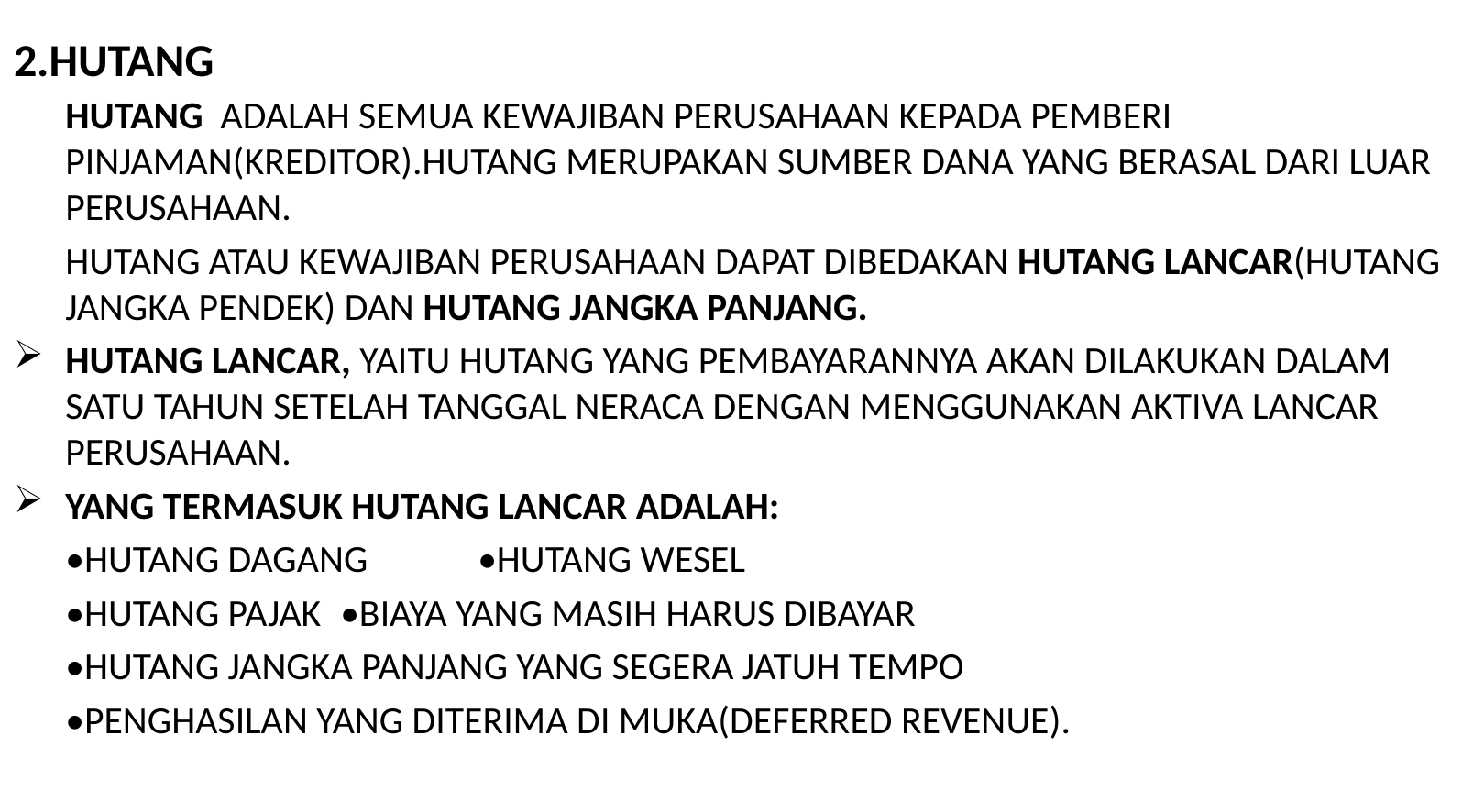

# 2.HUTANG
	HUTANG  ADALAH SEMUA KEWAJIBAN PERUSAHAAN KEPADA PEMBERI PINJAMAN(KREDITOR).HUTANG MERUPAKAN SUMBER DANA YANG BERASAL DARI LUAR PERUSAHAAN.
	HUTANG ATAU KEWAJIBAN PERUSAHAAN DAPAT DIBEDAKAN HUTANG LANCAR(HUTANG JANGKA PENDEK) DAN HUTANG JANGKA PANJANG.
HUTANG LANCAR, YAITU HUTANG YANG PEMBAYARANNYA AKAN DILAKUKAN DALAM SATU TAHUN SETELAH TANGGAL NERACA DENGAN MENGGUNAKAN AKTIVA LANCAR PERUSAHAAN.
YANG TERMASUK HUTANG LANCAR ADALAH:
	•HUTANG DAGANG	•HUTANG WESEL
	•HUTANG PAJAK	•BIAYA YANG MASIH HARUS DIBAYAR
	•HUTANG JANGKA PANJANG YANG SEGERA JATUH TEMPO
	•PENGHASILAN YANG DITERIMA DI MUKA(DEFERRED REVENUE).